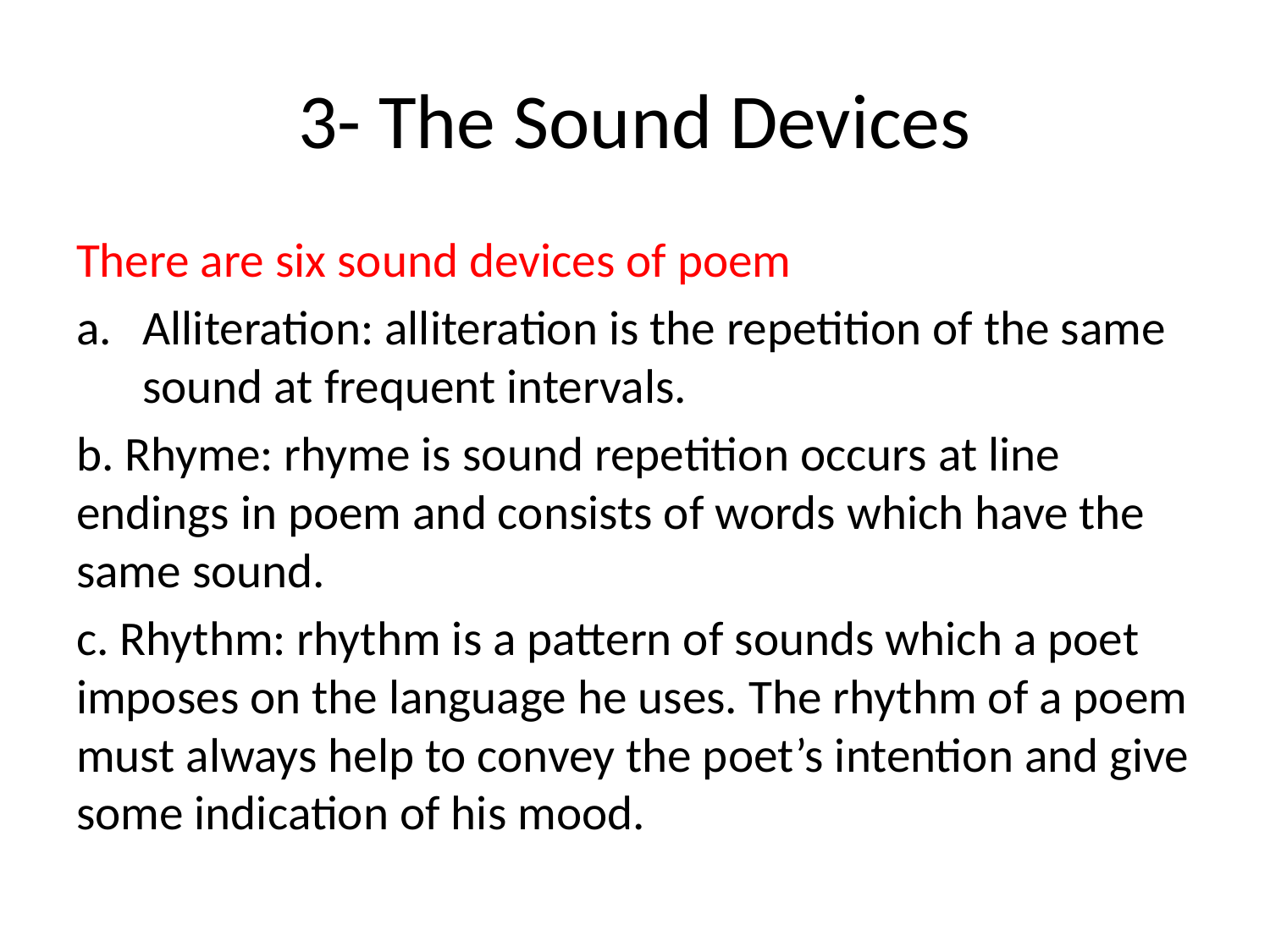

# 3- The Sound Devices
There are six sound devices of poem
Alliteration: alliteration is the repetition of the same sound at frequent intervals.
b. Rhyme: rhyme is sound repetition occurs at line endings in poem and consists of words which have the same sound.
c. Rhythm: rhythm is a pattern of sounds which a poet imposes on the language he uses. The rhythm of a poem must always help to convey the poet’s intention and give some indication of his mood.